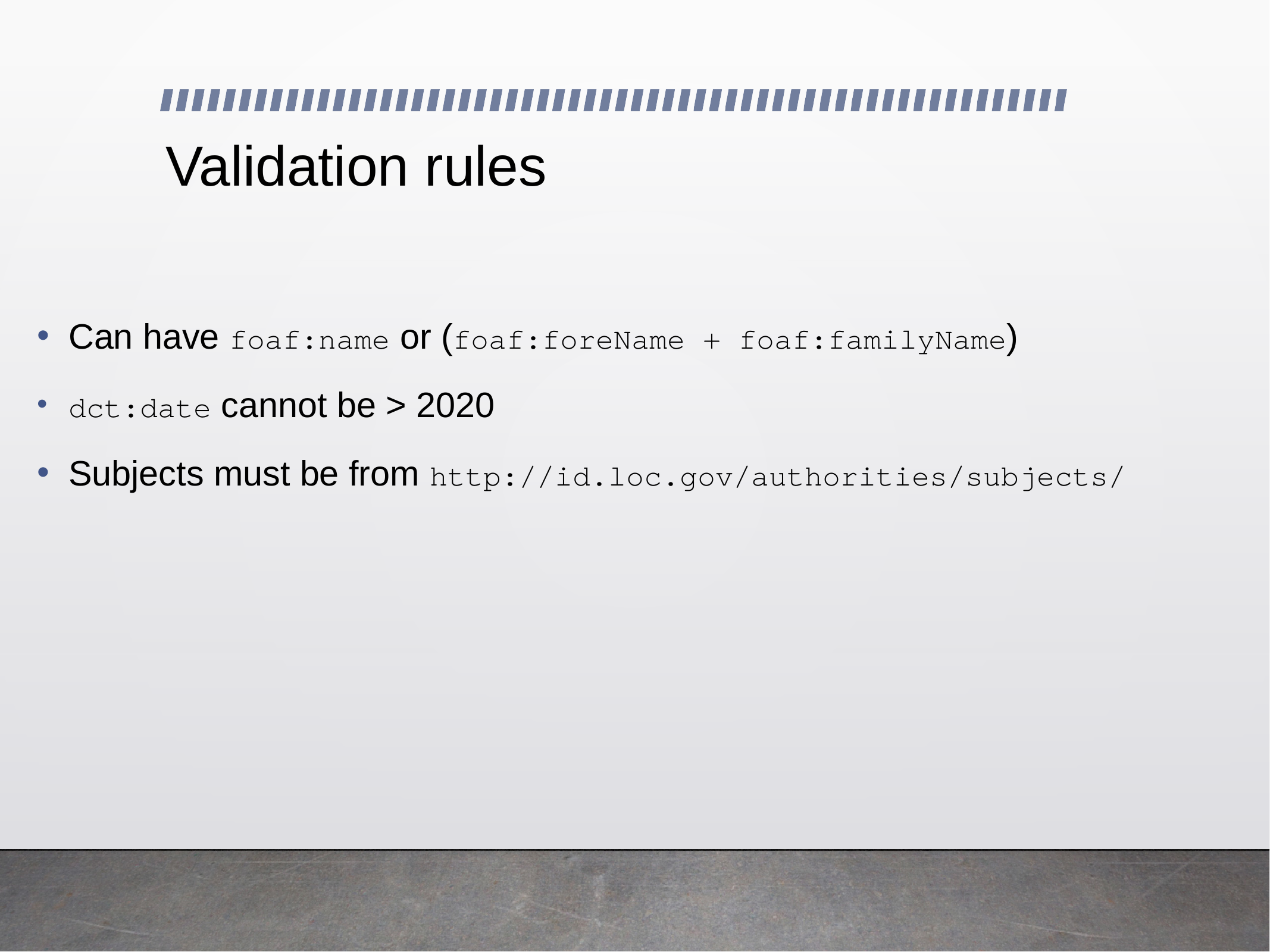

# Validation rules
Can have foaf:name or (foaf:foreName + foaf:familyName)
dct:date cannot be > 2020
Subjects must be from http://id.loc.gov/authorities/subjects/